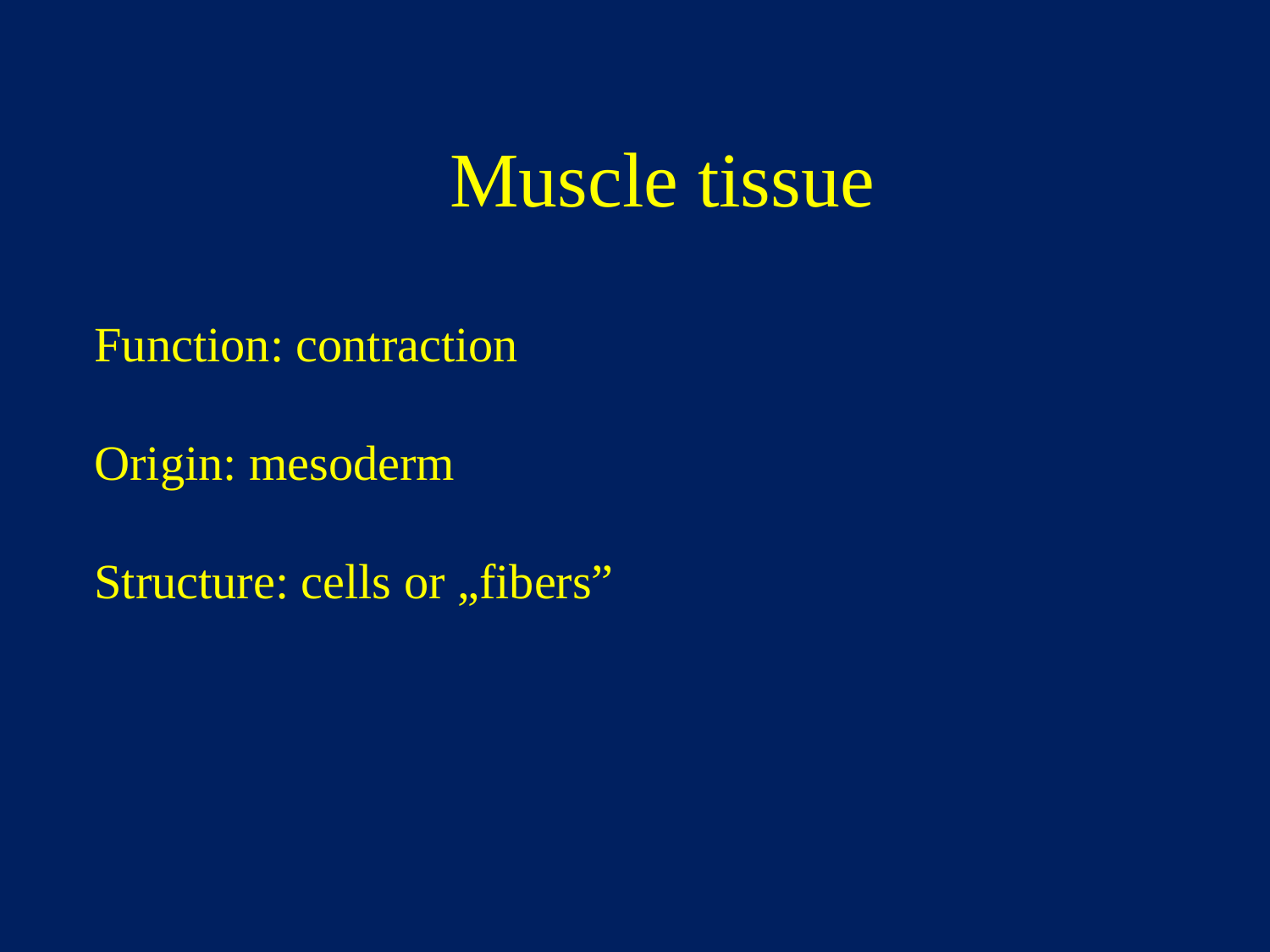

# Muscle tissue

Function: contraction

Origin: mesoderm

Structure: cells or „fibers”